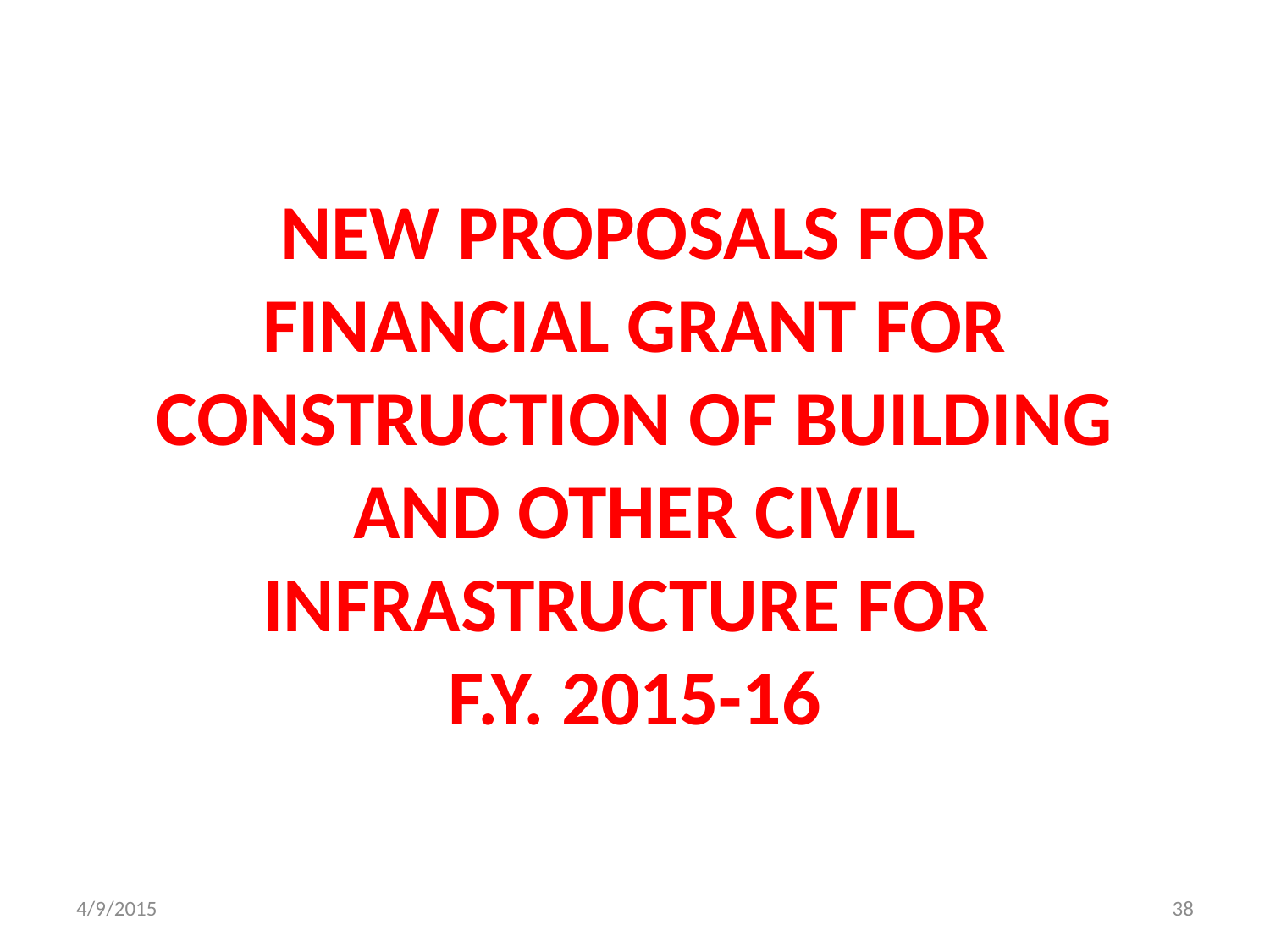

# NEW PROPOSALS FOR FINANCIAL GRANT FOR CONSTRUCTION OF BUILDING AND OTHER CIVIL INFRASTRUCTURE FOR F.Y. 2015-16
4/9/2015
38